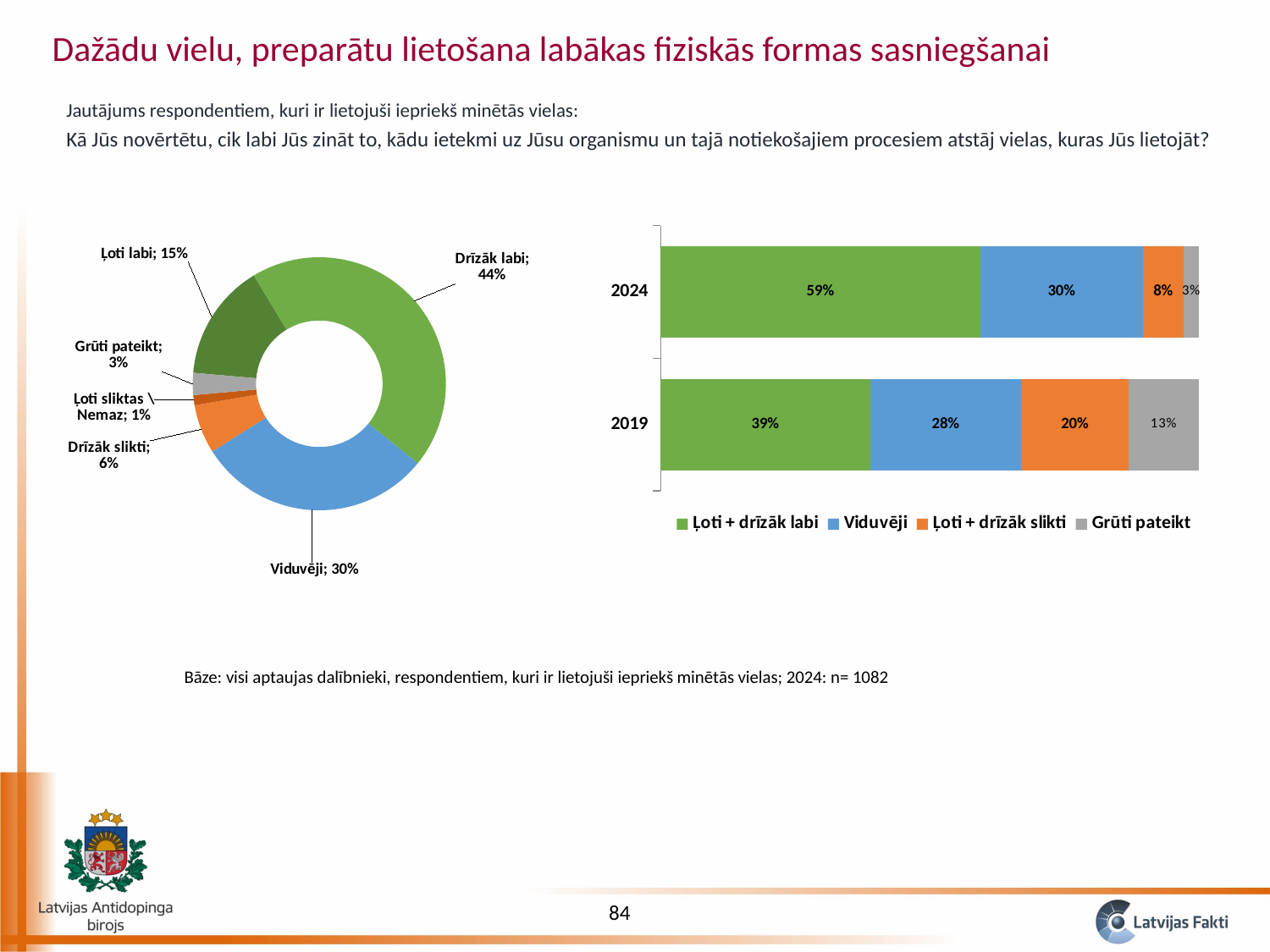

Dažādu vielu, preparātu lietošana labākas fiziskās formas sasniegšanai
Jautājums respondentiem, kuri ir lietojuši iepriekš minētās vielas:
Kā Jūs novērtētu, cik labi Jūs zināt to, kādu ietekmi uz Jūsu organismu un tajā notiekošajiem procesiem atstāj vielas, kuras Jūs lietojāt?

### Chart

| Category | Sales |
|---|---|
| Ļoti labi | 0.14963100152024497 |
| Drīzāk labi | 0.44469325341992516 |
| Viduvēji | 0.3019473123881011 |
| Drīzāk slikti | 0.06255044885214397 |
| Ļoti sliktas \ Nemaz | 0.012988406243697424 |
| Grūti pateikt | 0.028189577575887092 |

### Chart

| Category | Ļoti + drīzāk labi | Viduvēji | Ļoti + drīzāk slikti | Grūti pateikt |
|---|---|---|---|---|
| 2019 | 0.39 | 0.28 | 0.2 | 0.13 |
| 2024 | 0.5943242549401702 | 0.3019473123881011 | 0.07553885509584139 | 0.028189577575887092 |
Bāze: visi aptaujas dalībnieki, respondentiem, kuri ir lietojuši iepriekš minētās vielas; 2024: n= 1082
84